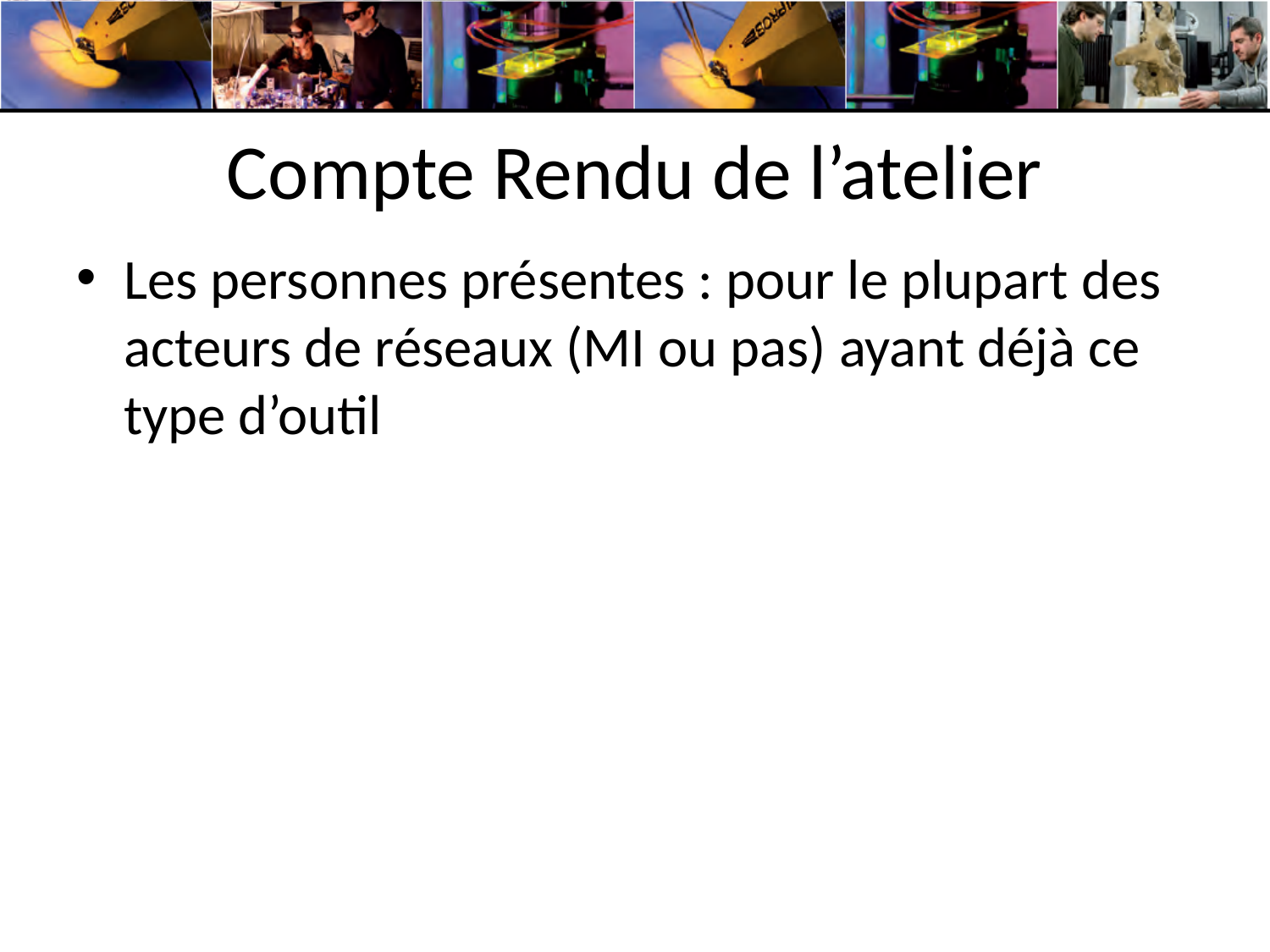

# Compte Rendu de l’atelier
Les personnes présentes : pour le plupart des acteurs de réseaux (MI ou pas) ayant déjà ce type d’outil